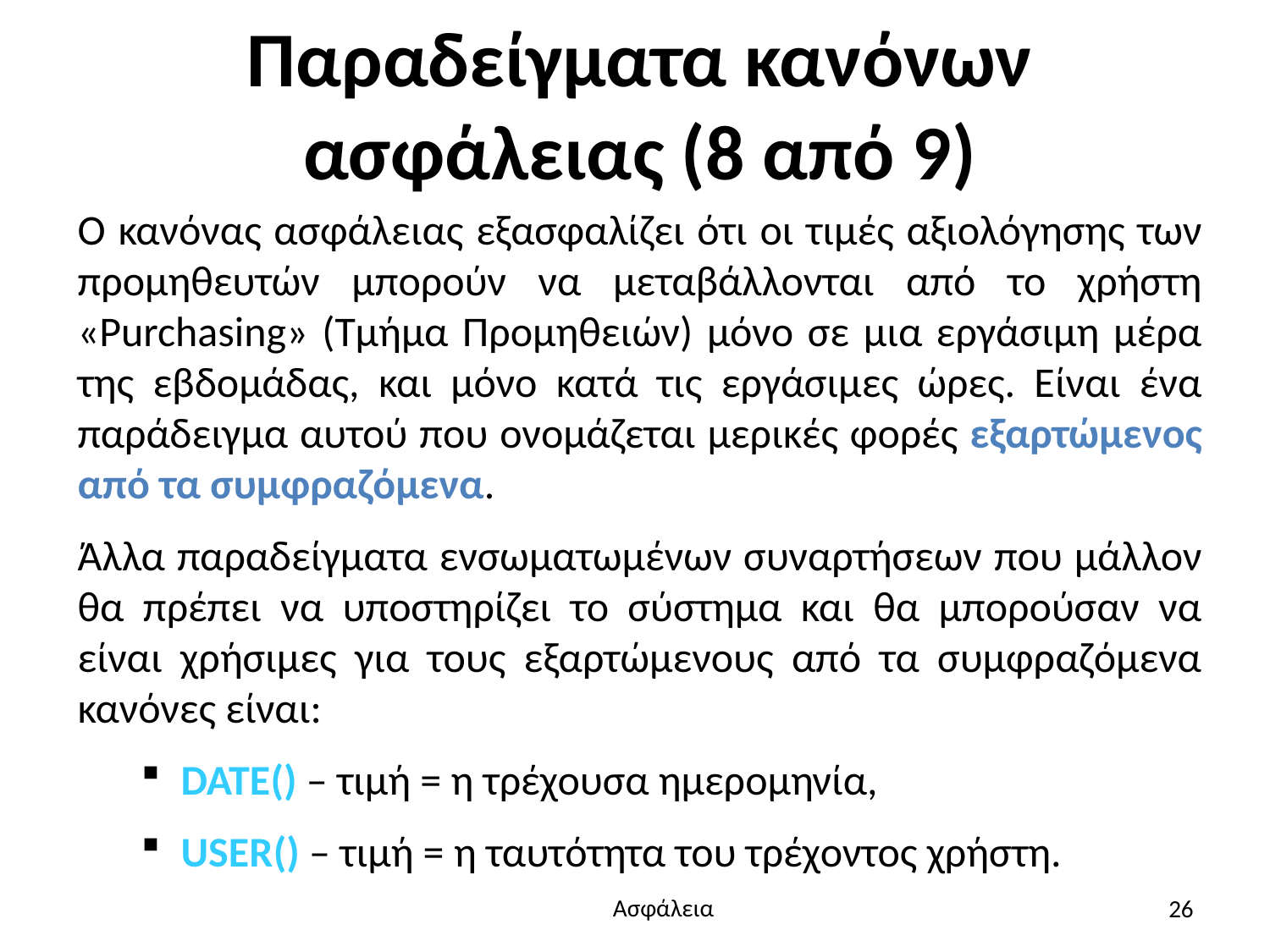

# Παραδείγματα κανόνων ασφάλειας (8 από 9)
Ο κανόνας ασφάλειας εξασφαλίζει ότι οι τιμές αξιολόγησης των προμηθευτών μπορούν να μεταβάλλονται από το χρήστη «Purchasing» (Τμήμα Προμηθειών) μόνο σε μια εργάσιμη μέρα της εβδομάδας, και μόνο κατά τις εργάσιμες ώρες. Είναι ένα παράδειγμα αυτού που ονομάζεται μερικές φορές εξαρτώμενος από τα συμφραζόμενα.
Άλλα παραδείγματα ενσωματωμένων συναρτήσεων που μάλλον θα πρέπει να υποστηρίζει το σύστημα και θα μπορούσαν να είναι χρήσιμες για τους εξαρτώμενους από τα συμφραζόμενα κανόνες είναι:
DATE() – τιμή = η τρέχουσα ημερομηνία,
USER() – τιμή = η ταυτότητα του τρέχοντος χρήστη.

26
Ασφάλεια